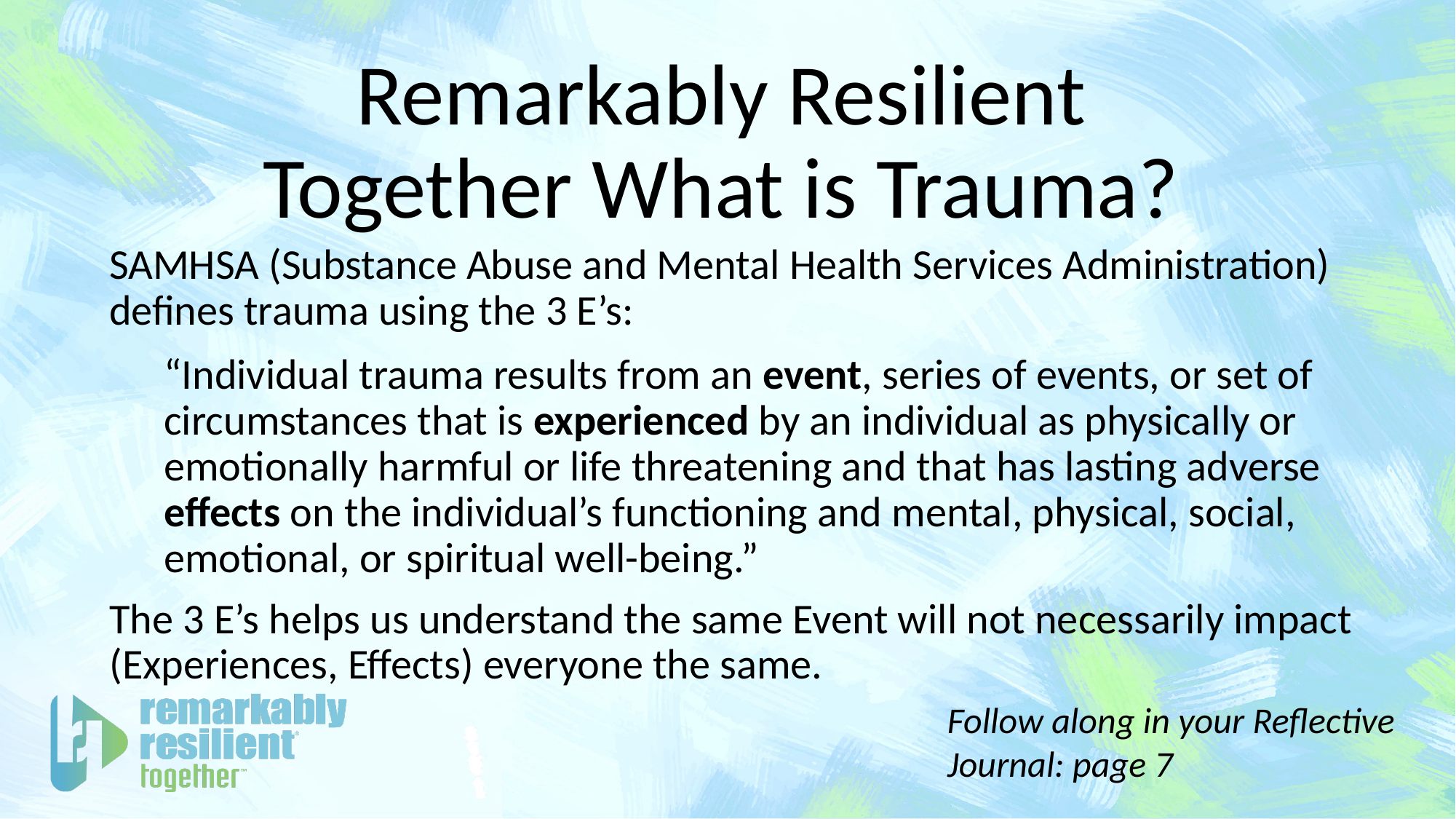

# Remarkably Resilient Together What is Trauma?
SAMHSA (Substance Abuse and Mental Health Services Administration) defines trauma using the 3 E’s:

“Individual trauma results from an event, series of events, or set of circumstances that is experienced by an individual as physically or emotionally harmful or life threatening and that has lasting adverse effects on the individual’s functioning and mental, physical, social, emotional, or spiritual well-being.”
The 3 E’s helps us understand the same Event will not necessarily impact (Experiences, Effects) everyone the same.
Follow along in your Reflective Journal: page 7